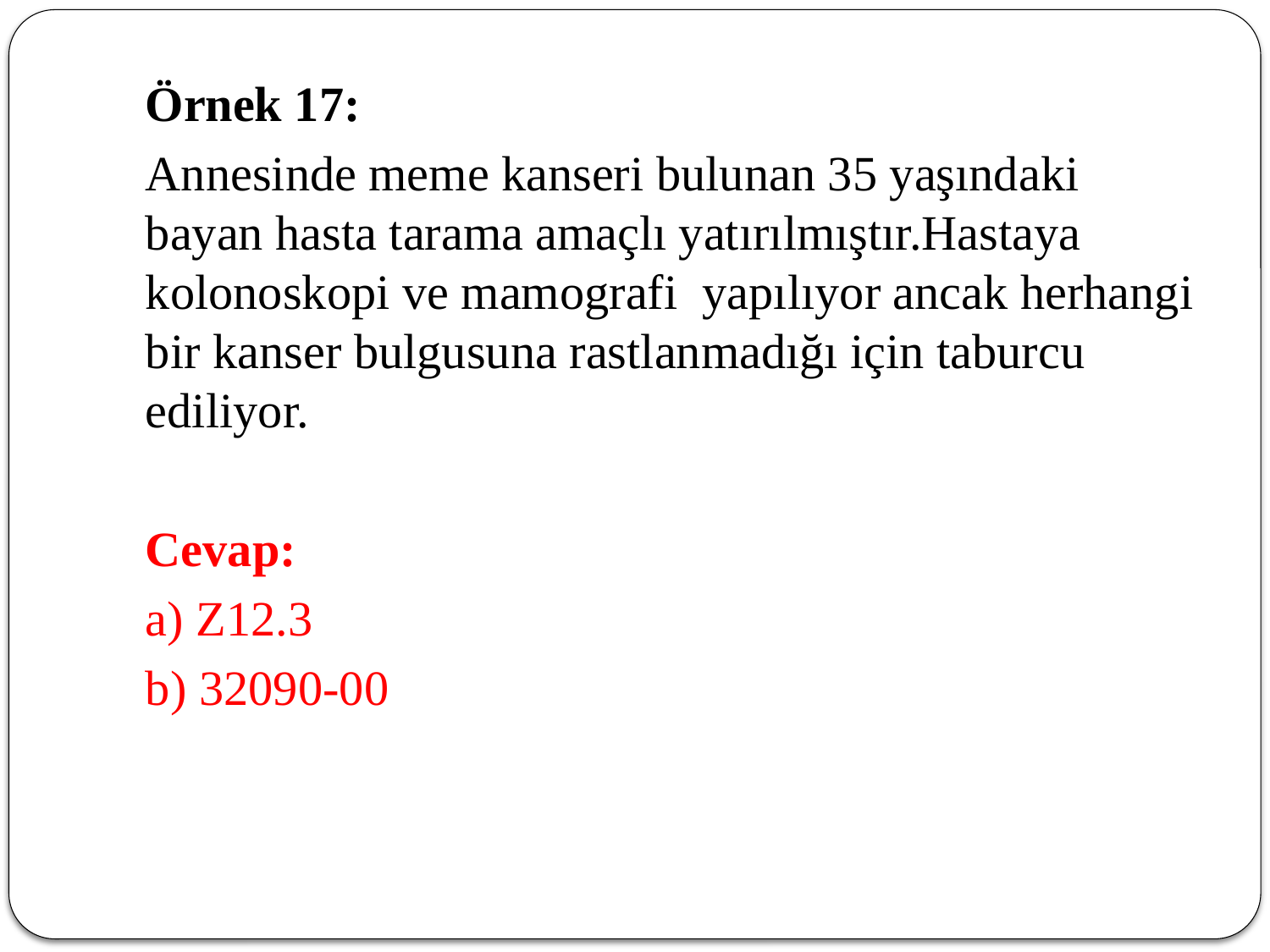

Örnek 17:
	Annesinde meme kanseri bulunan 35 yaşındaki bayan hasta tarama amaçlı yatırılmıştır.Hastaya kolonoskopi ve mamografi  yapılıyor ancak herhangi bir kanser bulgusuna rastlanmadığı için taburcu ediliyor.

	Cevap:
	a) Z12.3
	b) 32090-00